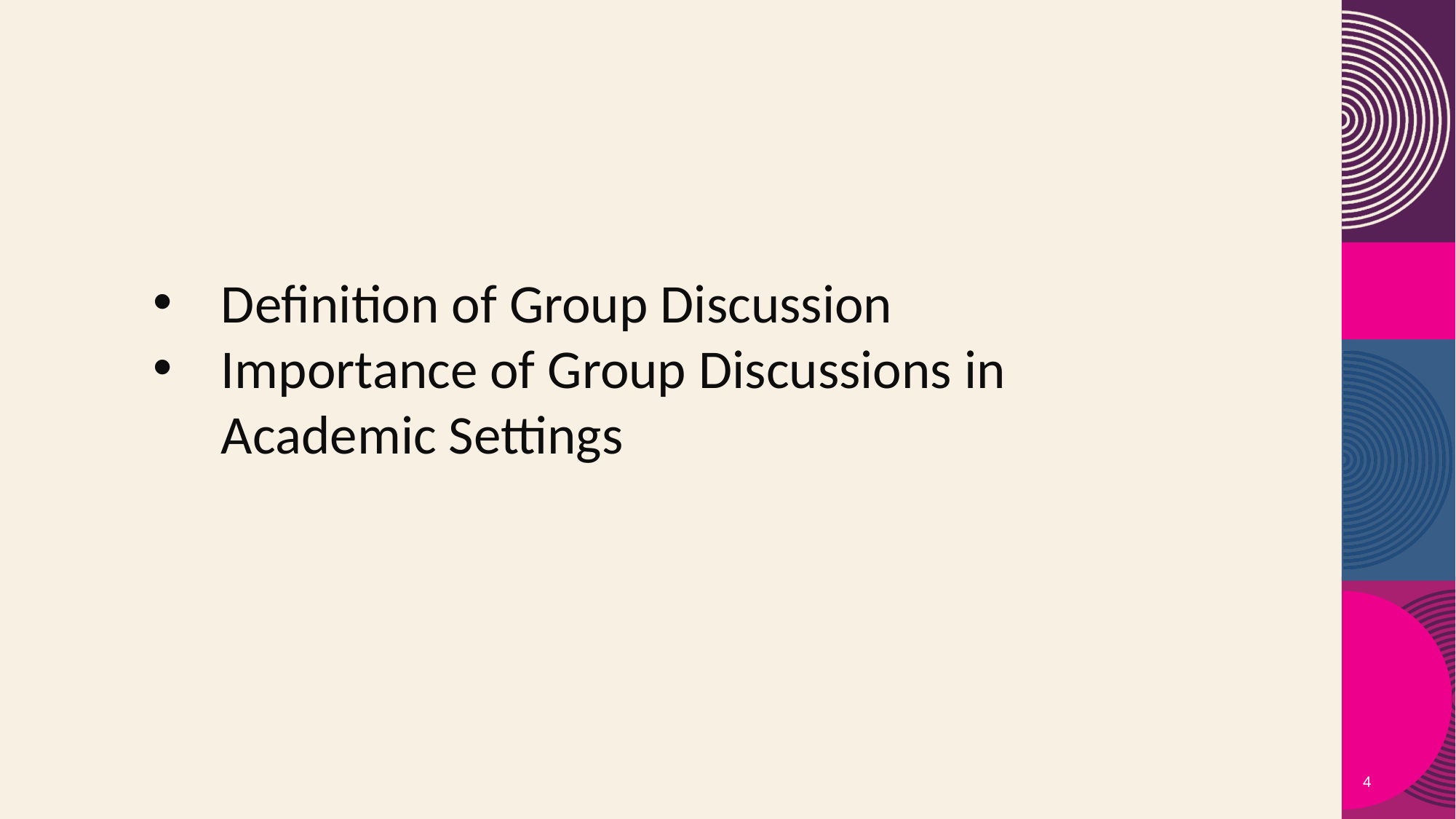

Definition of Group Discussion
Importance of Group Discussions in Academic Settings

4